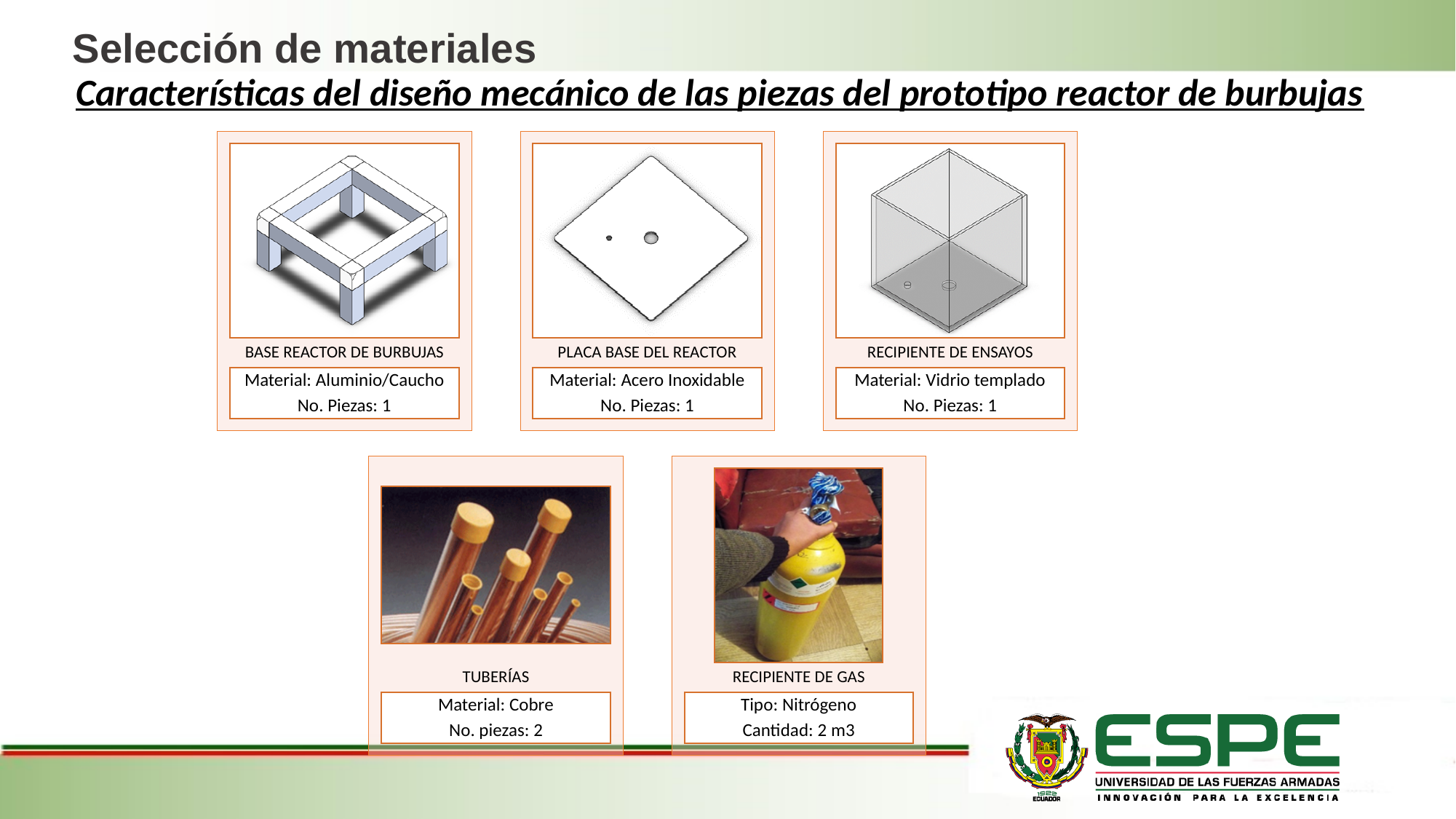

Selección de materiales

Características del diseño mecánico de las piezas del prototipo reactor de burbujas
Material: Aluminio/Caucho
No. Piezas: 1
BASE REACTOR DE BURBUJAS
Material: Acero Inoxidable
No. Piezas: 1
PLACA BASE DEL REACTOR
Material: Vidrio templado
No. Piezas: 1
RECIPIENTE DE ENSAYOS
Material: Cobre
No. piezas: 2
TUBERÍAS
Tipo: Nitrógeno
Cantidad: 2 m3
RECIPIENTE DE GAS